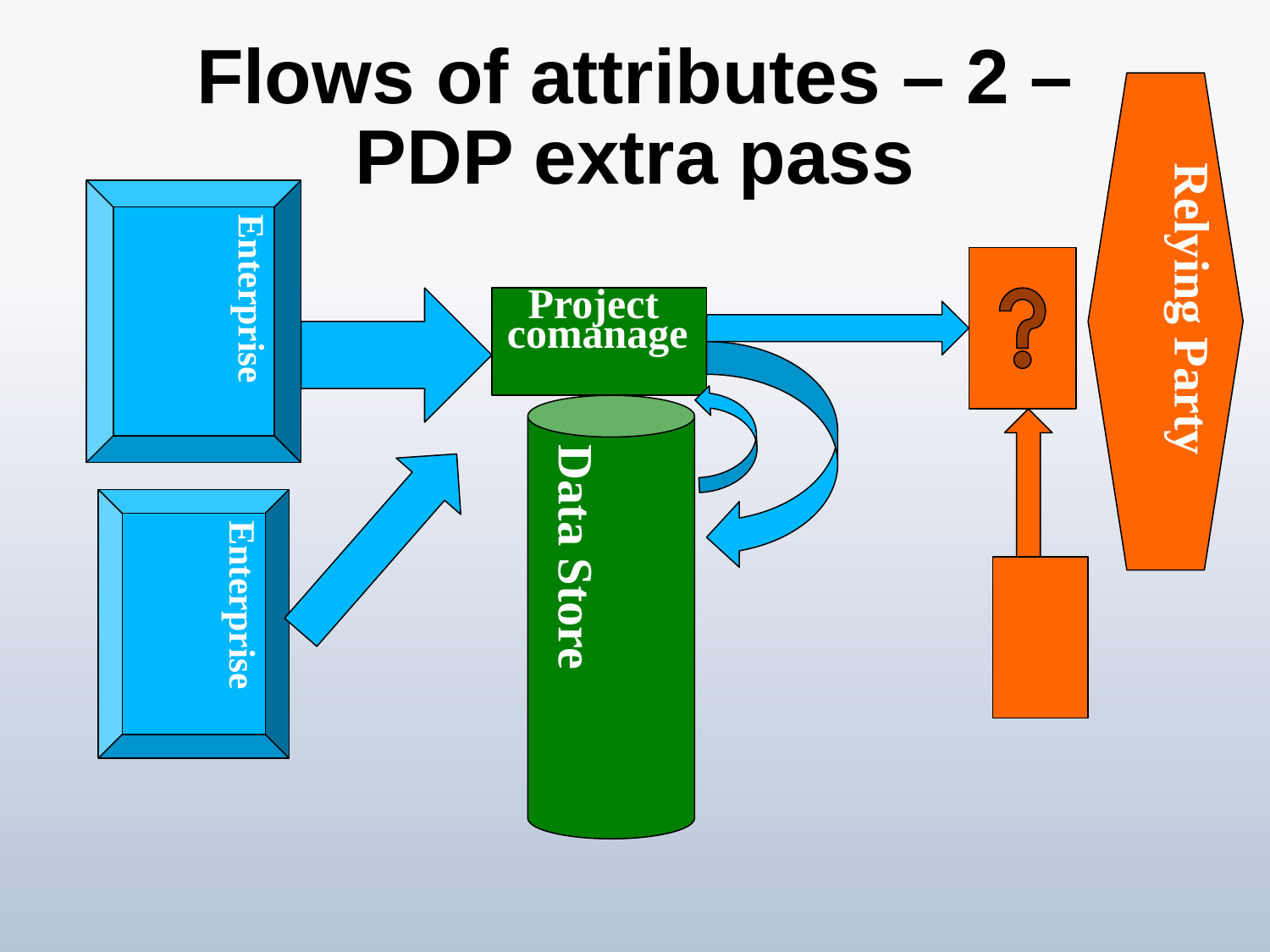

# Flows of attributes – 2 – PDP extra pass
Relying Party
Enterprise

  Project
comanage

Data Store

Enterprise